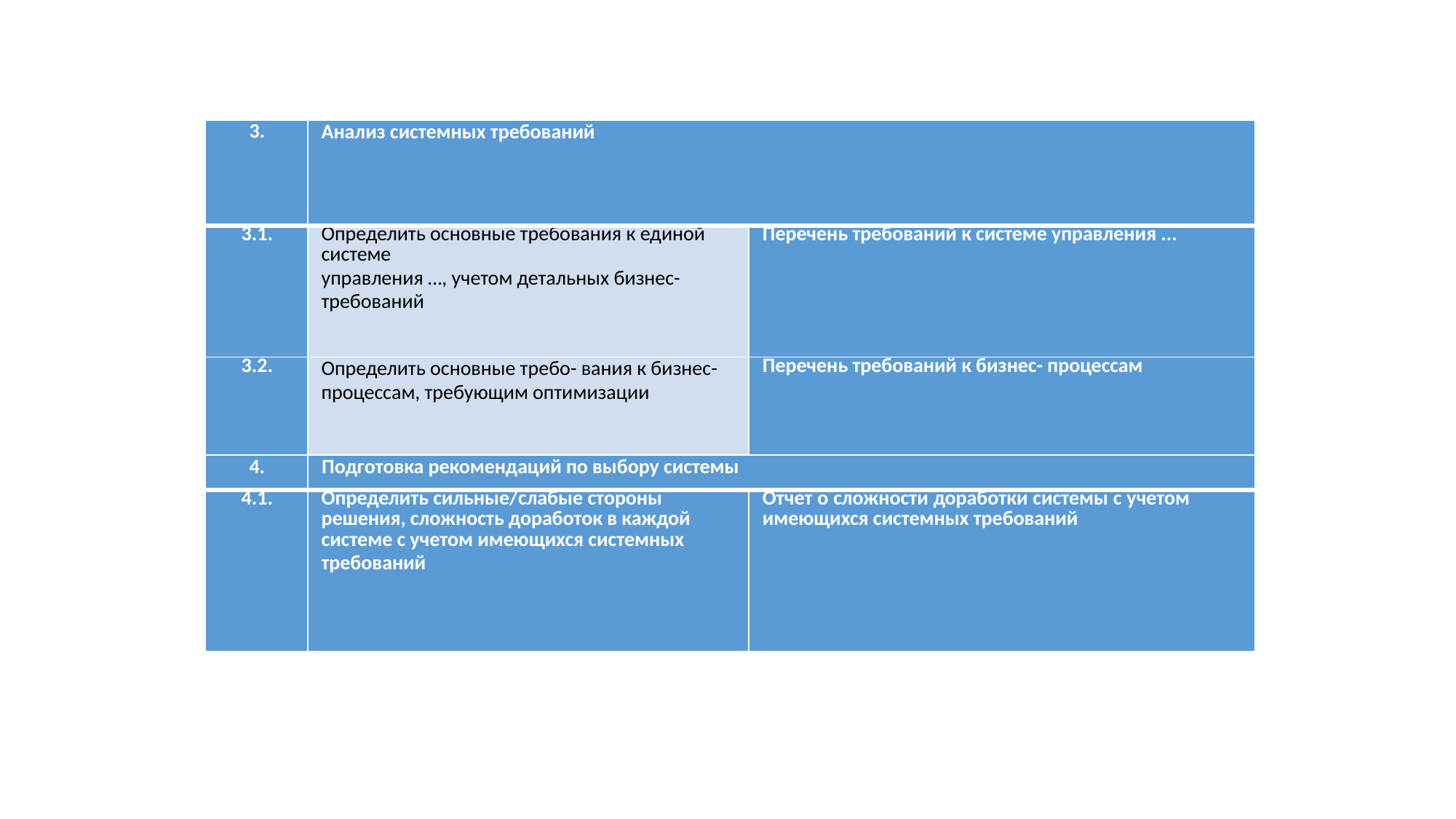

| 3. | Анализ системных требований |  |
| --- | --- | --- |
| 3.1. | Определить основные требования к единой системе управления …, учетом детальных бизнес-требований | Перечень требований к системе управления ... |
| 3.2. | Определить основные требо- вания к бизнес-процессам, требующим оптимизации | Перечень требований к бизнес- процессам |
| 4. | Подготовка рекомендаций по выбору системы |  |
| 4.1. | Определить сильные/слабые стороны решения, сложность доработок в каждой системе с учетом имеющихся системных требований | Отчет о сложности доработки системы с учетом имеющихся системных требований |